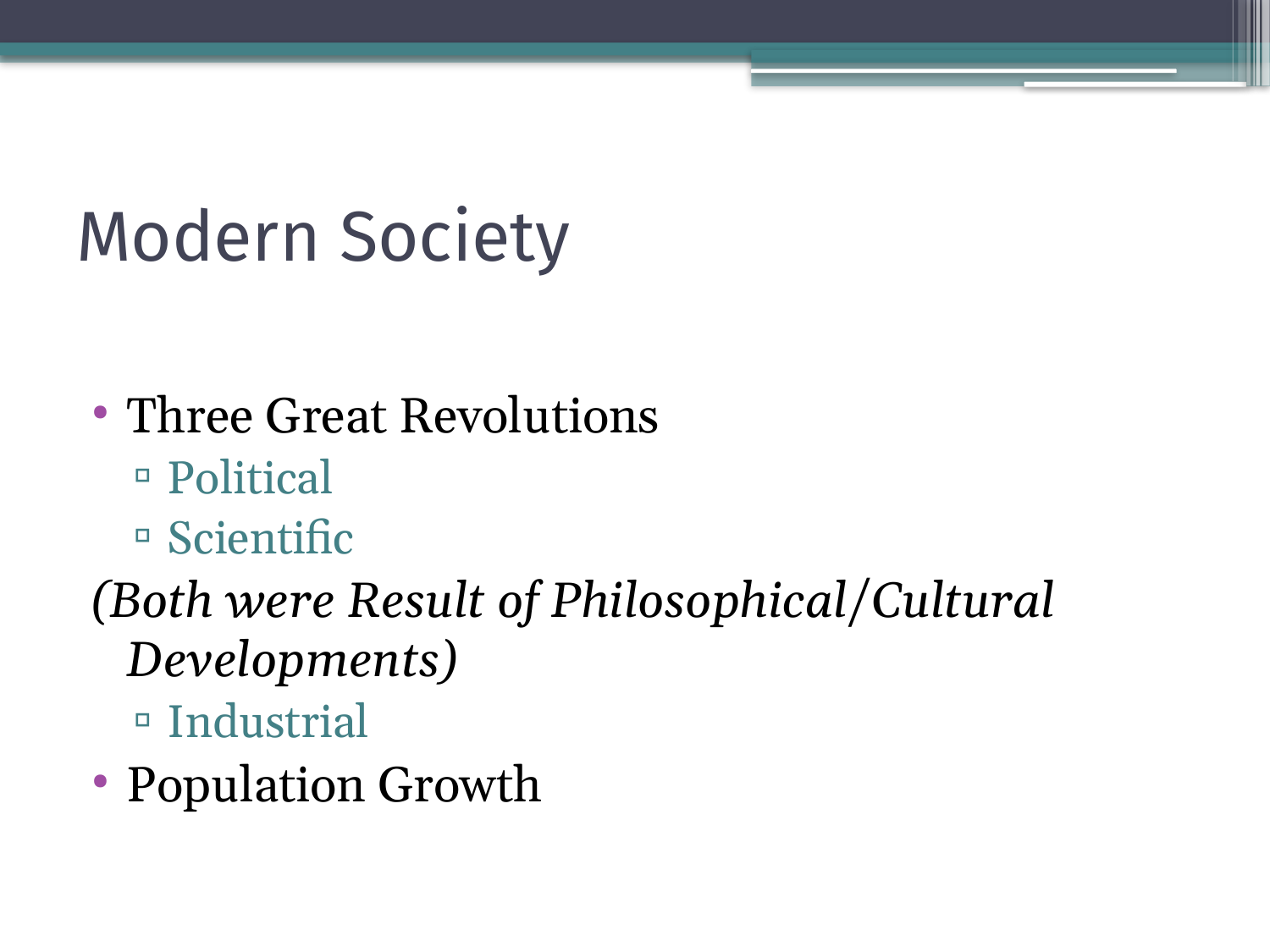

# Modern Society

Three Great Revolutions
Political
Scientific
(Both were Result of Philosophical/Cultural Developments)
Industrial
Population Growth